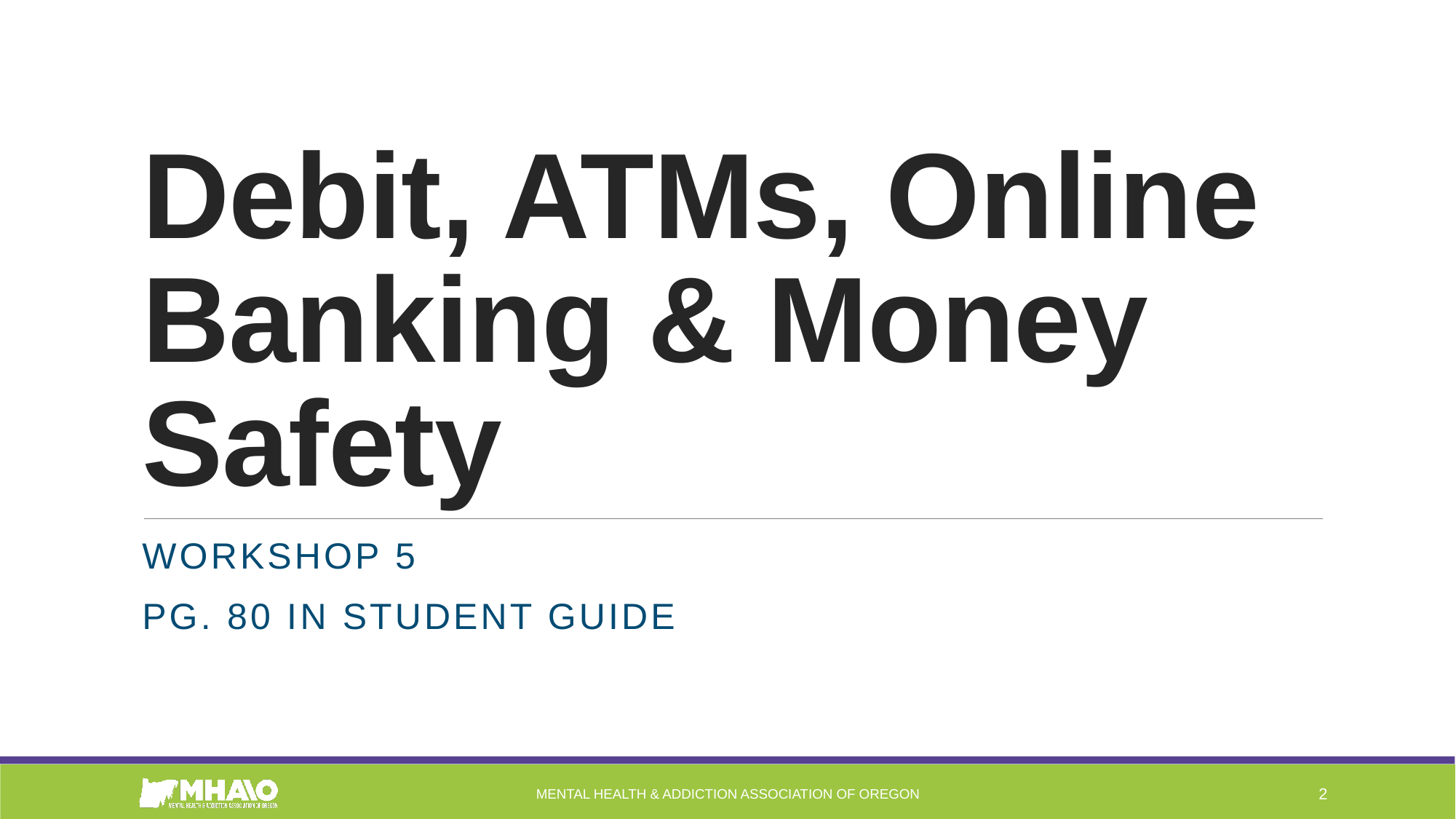

# Debit, ATMs, Online Banking & Money Safety
workshop 5
pg. 80 in student guide
Mental Health & Addiction Association of Oregon
2